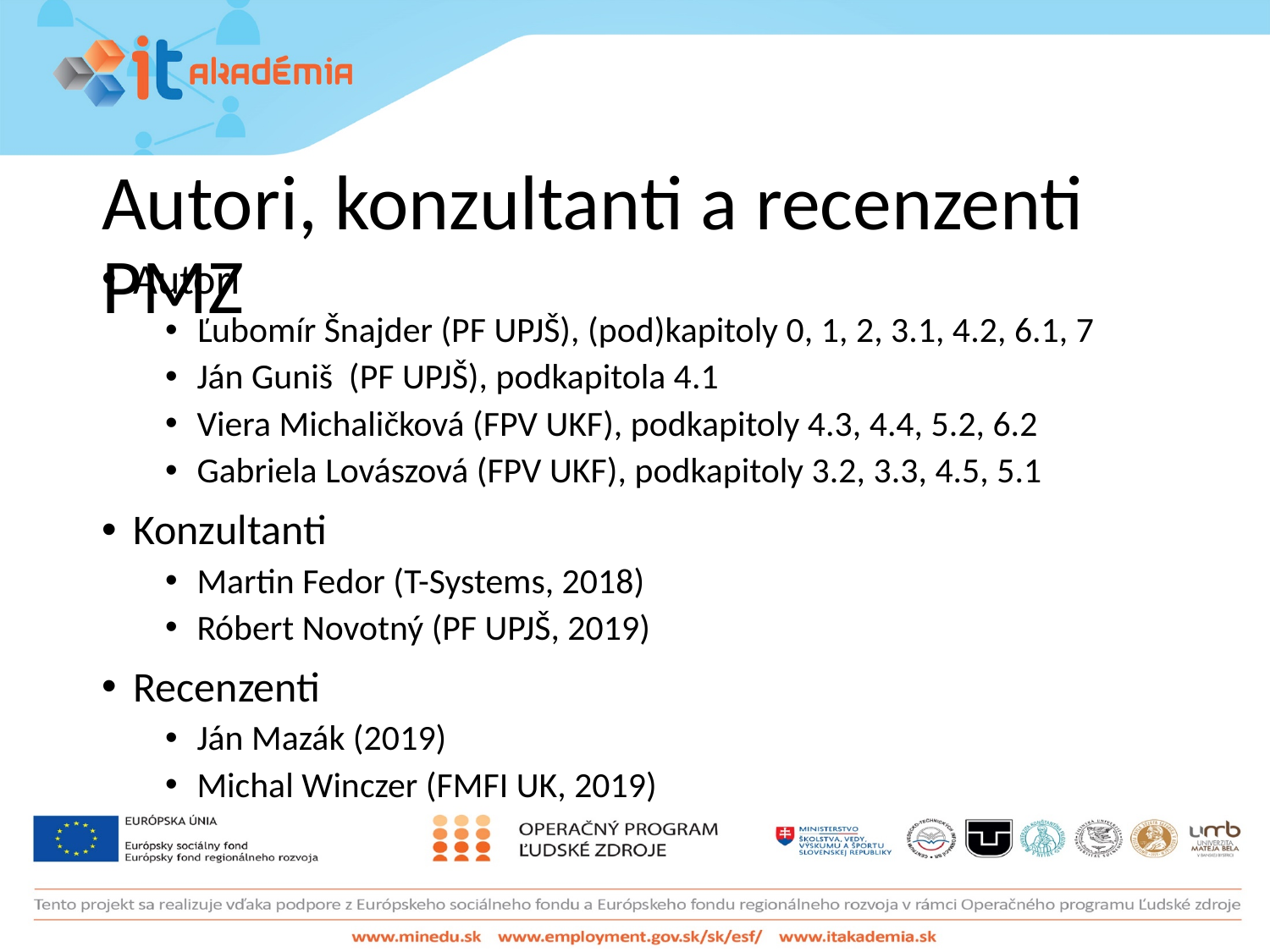

# Autori, konzultanti a recenzenti PMZ
Autori
Ľubomír Šnajder (PF UPJŠ), (pod)kapitoly 0, 1, 2, 3.1, 4.2, 6.1, 7
Ján Guniš  (PF UPJŠ), podkapitola 4.1
Viera Michaličková (FPV UKF), podkapitoly 4.3, 4.4, 5.2, 6.2
Gabriela Lovászová (FPV UKF), podkapitoly 3.2, 3.3, 4.5, 5.1
Konzultanti
Martin Fedor (T-Systems, 2018)
Róbert Novotný (PF UPJŠ, 2019)
Recenzenti
Ján Mazák (2019)
Michal Winczer (FMFI UK, 2019)